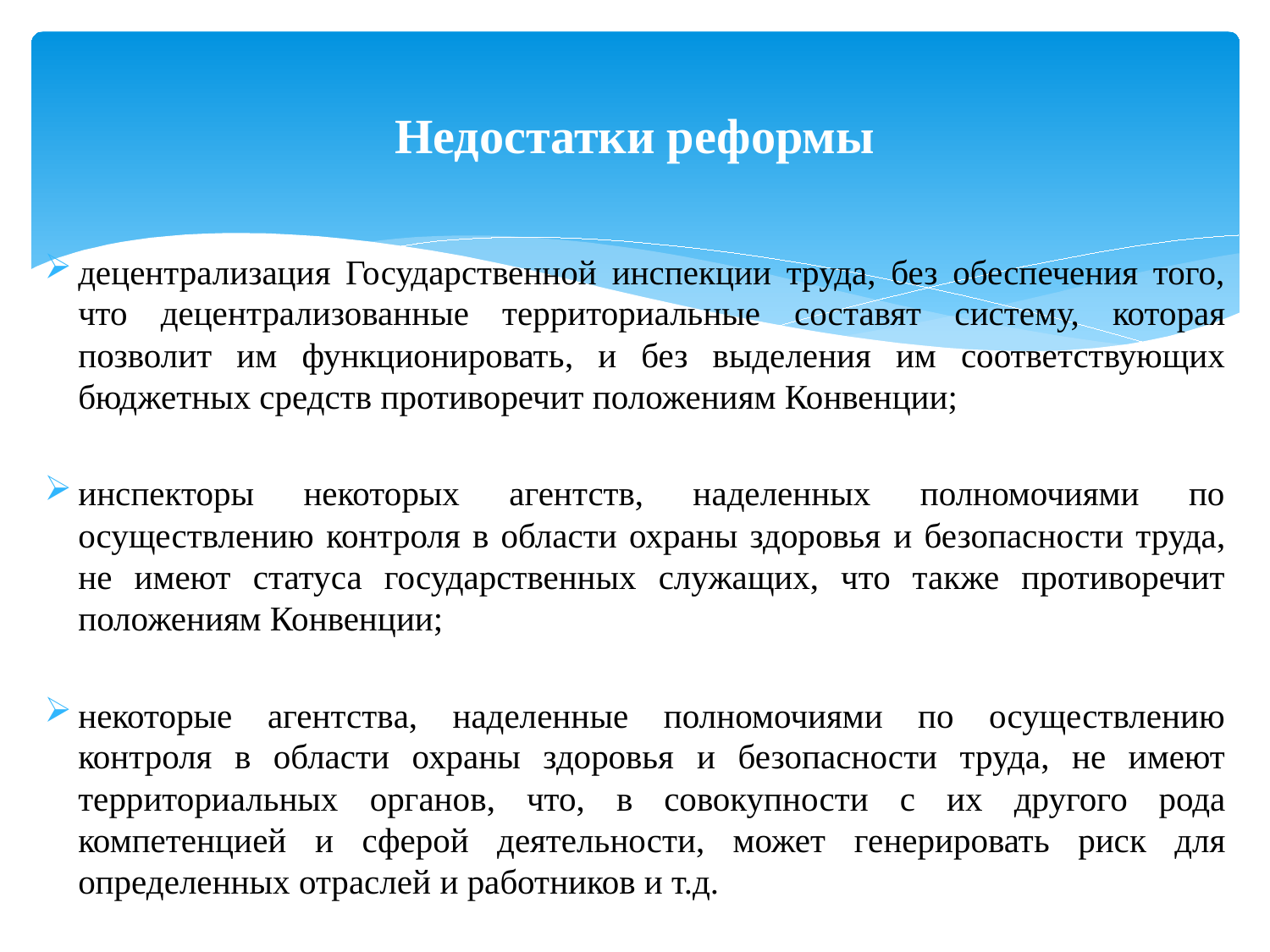

# Недостатки реформы
децентрализация Государственной инспекции труда, без обеспечения того, что децентрализованные территориальные составят систему, которая позволит им функционировать, и без выделения им соответствующих бюджетных средств противоречит положениям Конвенции;

инспекторы некоторых агентств, наделенных полномочиями по осуществлению контроля в области охраны здоровья и безопасности труда, не имеют статуса государственных служащих, что также противоречит положениям Конвенции;

некоторые агентства, наделенные полномочиями по осуществлению контроля в области охраны здоровья и безопасности труда, не имеют территориальных органов, что, в совокупности с их другого рода компетенцией и сферой деятельности, может генерировать риск для определенных отраслей и работников и т.д.